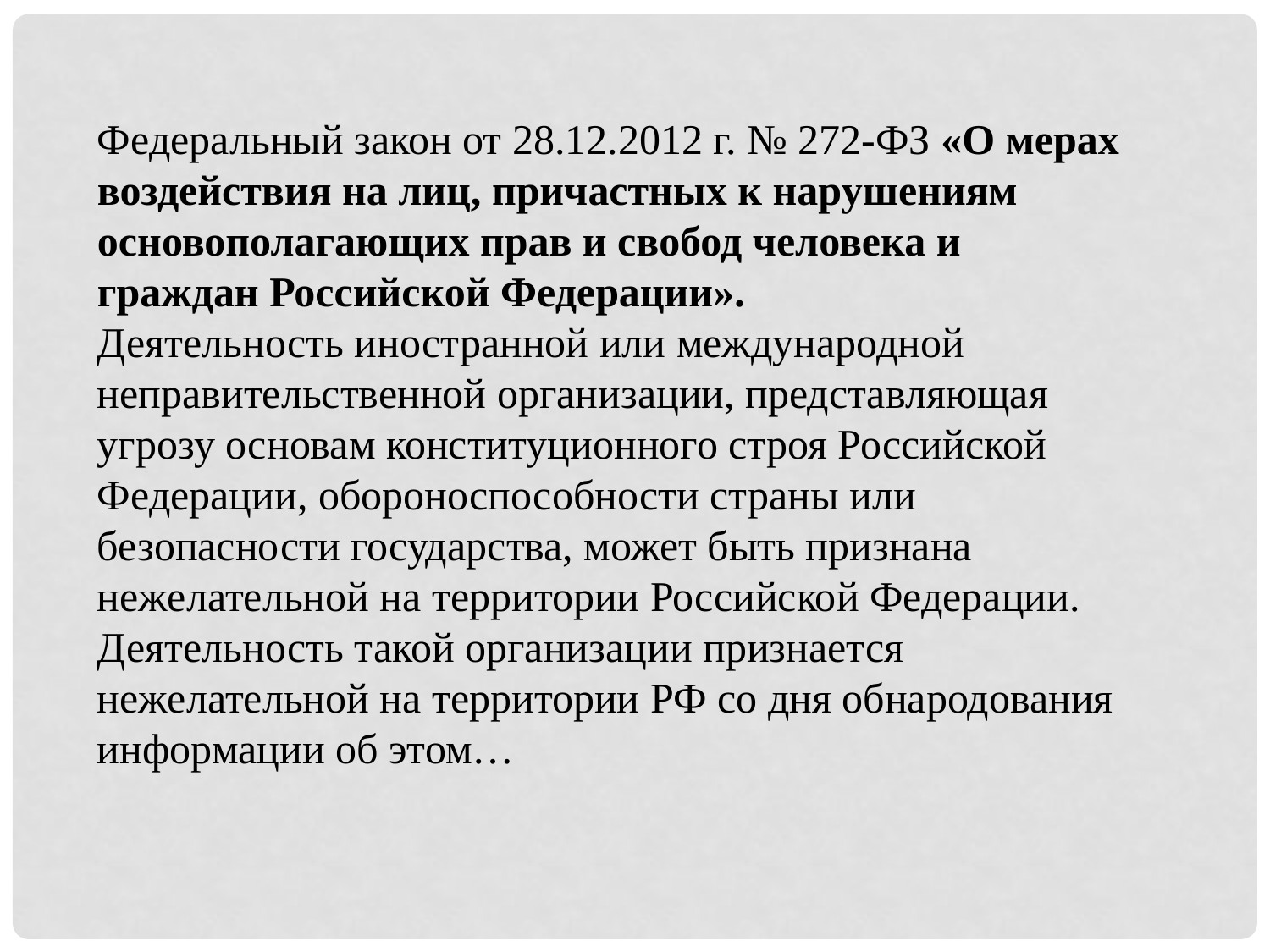

Федеральный закон от 28.12.2012 г. № 272-ФЗ «О мерах воздействия на лиц, причастных к нарушениям основополагающих прав и свобод человека и граждан Российской Федерации».
Деятельность иностранной или международной неправительственной организации, представляющая угрозу основам конституционного строя Российской Федерации, обороноспособности страны или безопасности государства, может быть признана нежелательной на территории Российской Федерации.
Деятельность такой организации признается нежелательной на территории РФ со дня обнародования информации об этом…